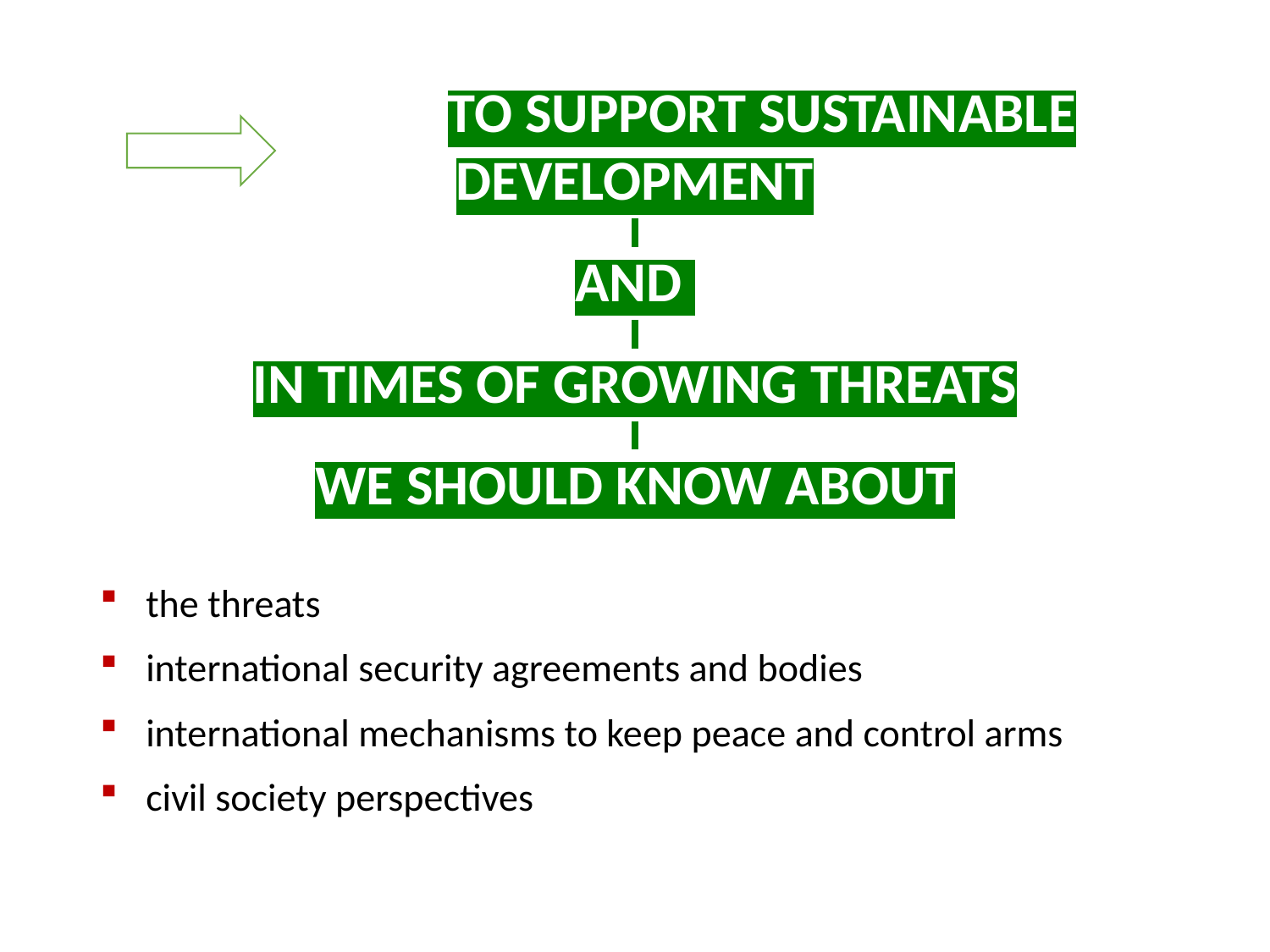

# To support Sustainable Development and in times of growing threats we should know about

the threats
international security agreements and bodies
international mechanisms to keep peace and control arms
civil society perspectives